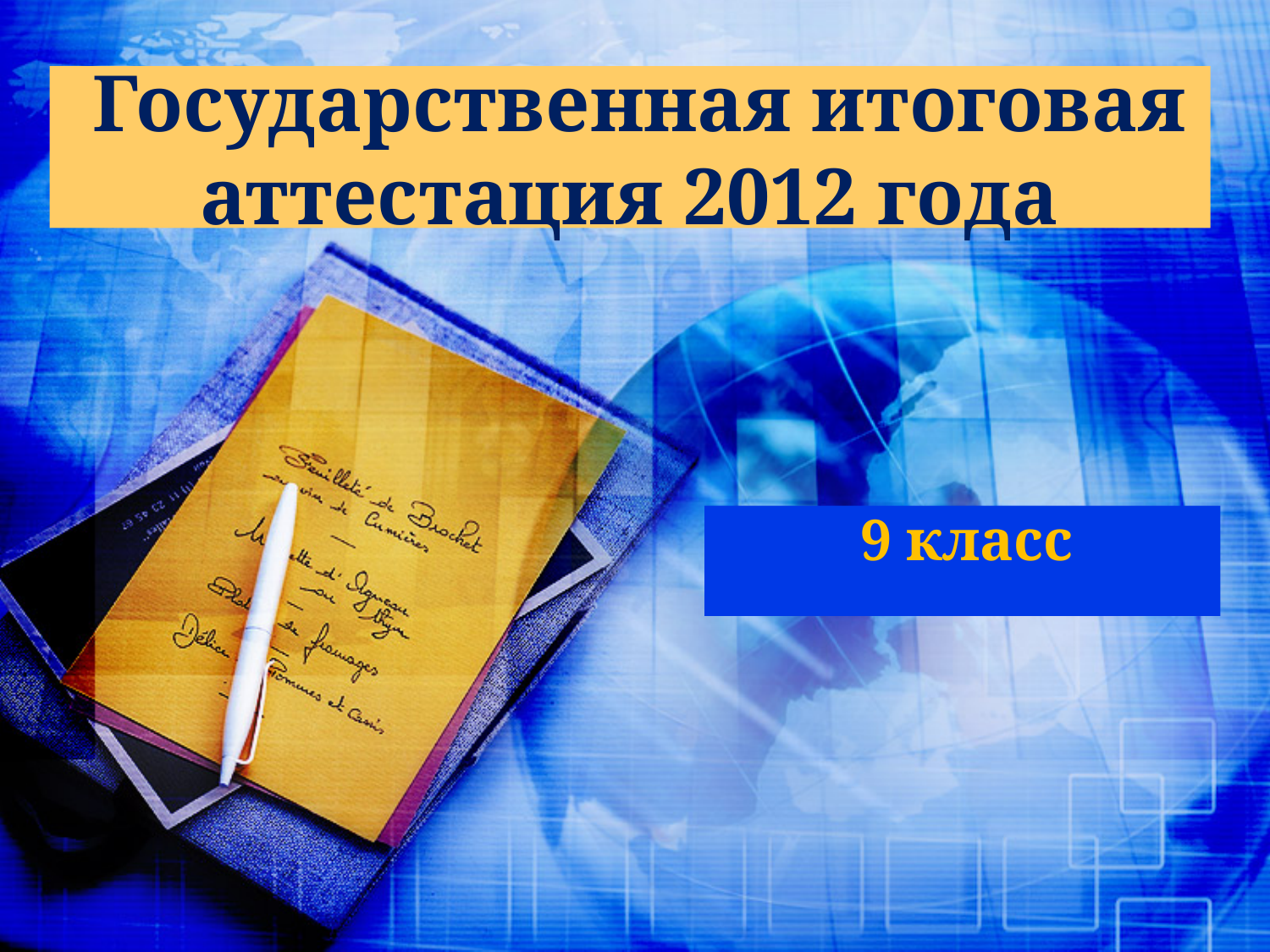

# Государственная итоговая аттестация 2012 года
 9 класс